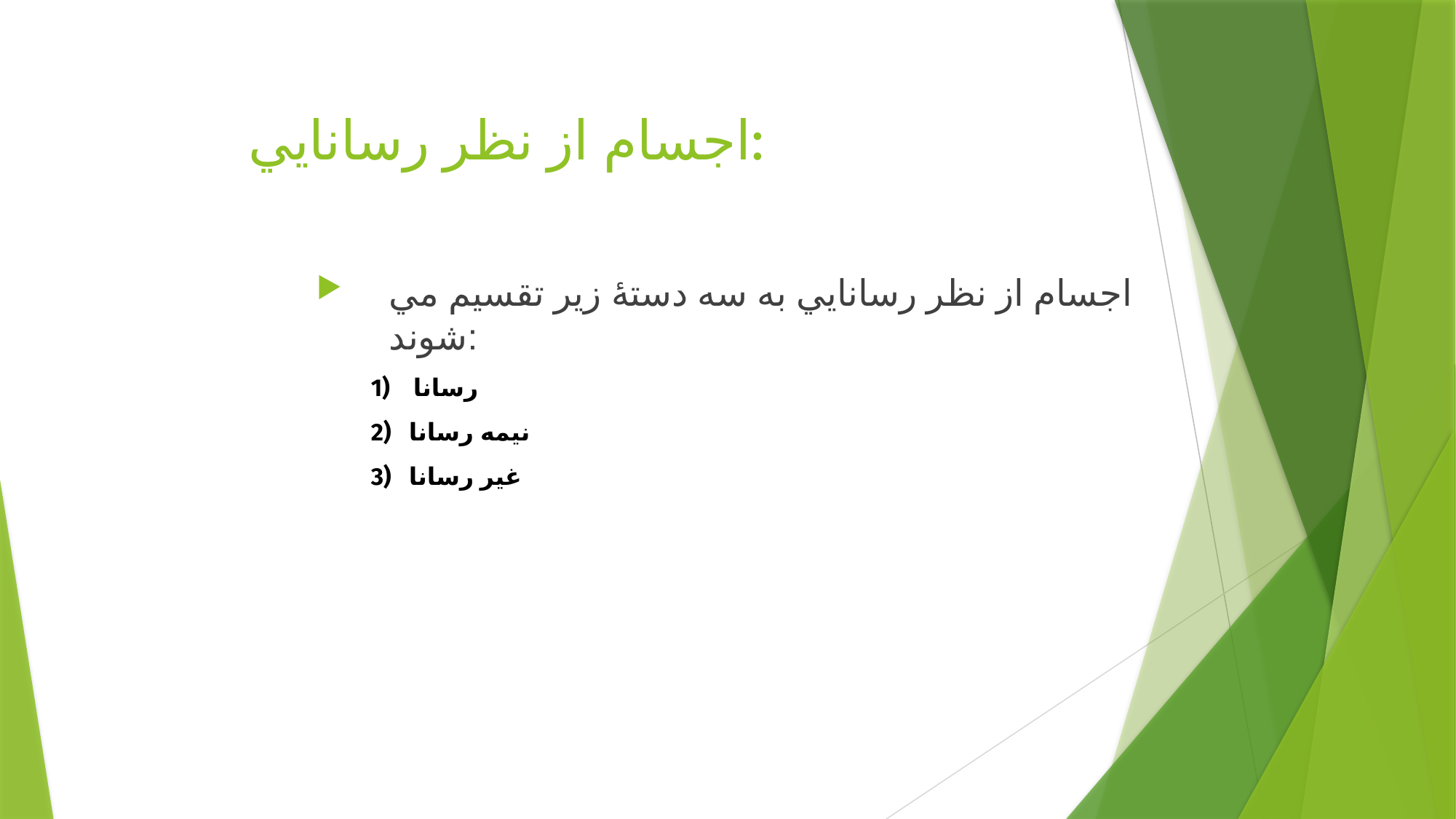

# اجسام از نظر رسانايي:
اجسام از نظر رسانايي به سه دستۀ زير تقسيم مي شوند:
1)    رسانا
2)   نيمه رسانا
3)   غير رسانا